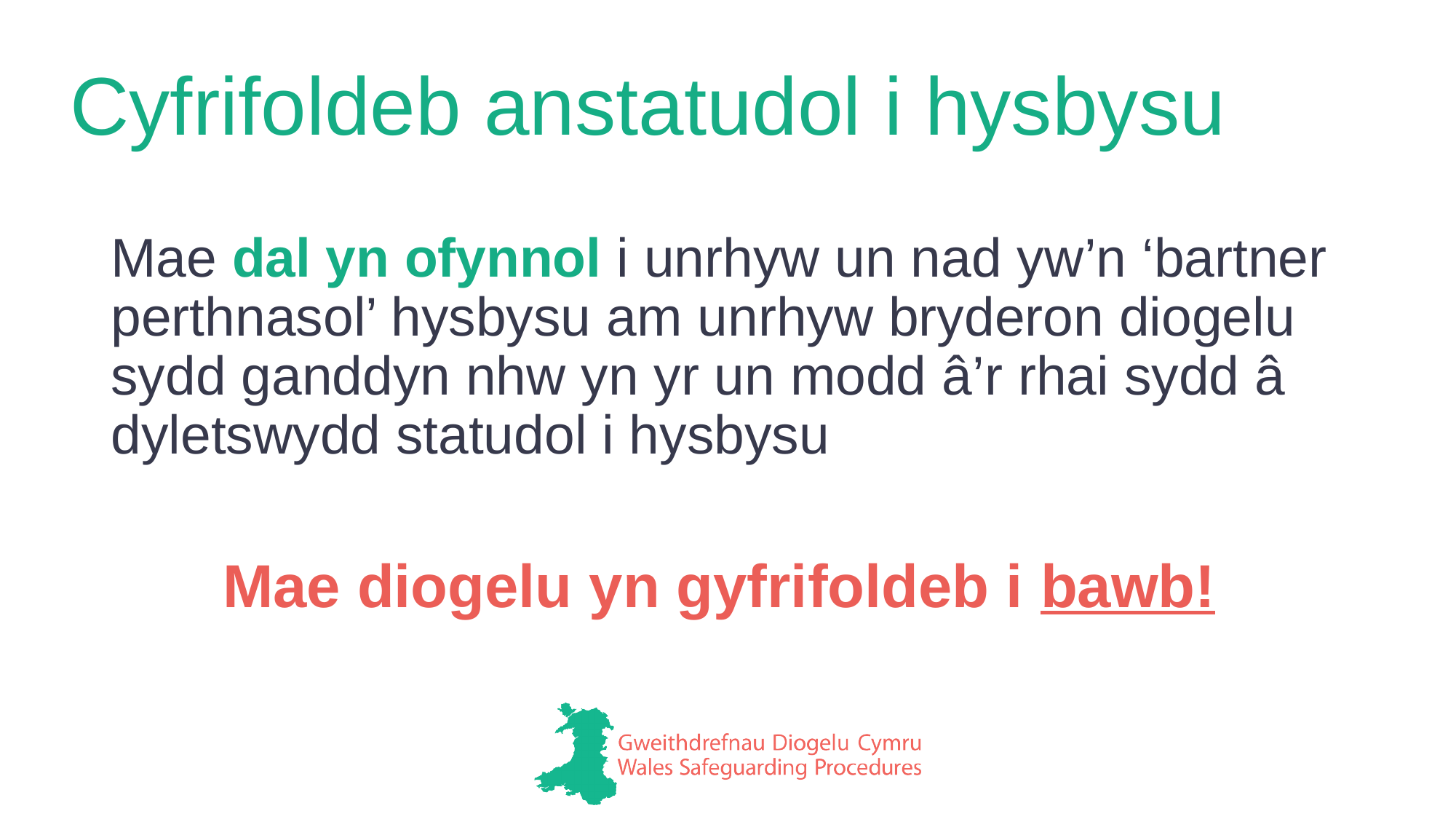

# Cyfrifoldeb anstatudol i hysbysu
Mae dal yn ofynnol i unrhyw un nad yw’n ‘bartner perthnasol’ hysbysu am unrhyw bryderon diogelu sydd ganddyn nhw yn yr un modd â’r rhai sydd â dyletswydd statudol i hysbysu

Mae diogelu yn gyfrifoldeb i bawb!